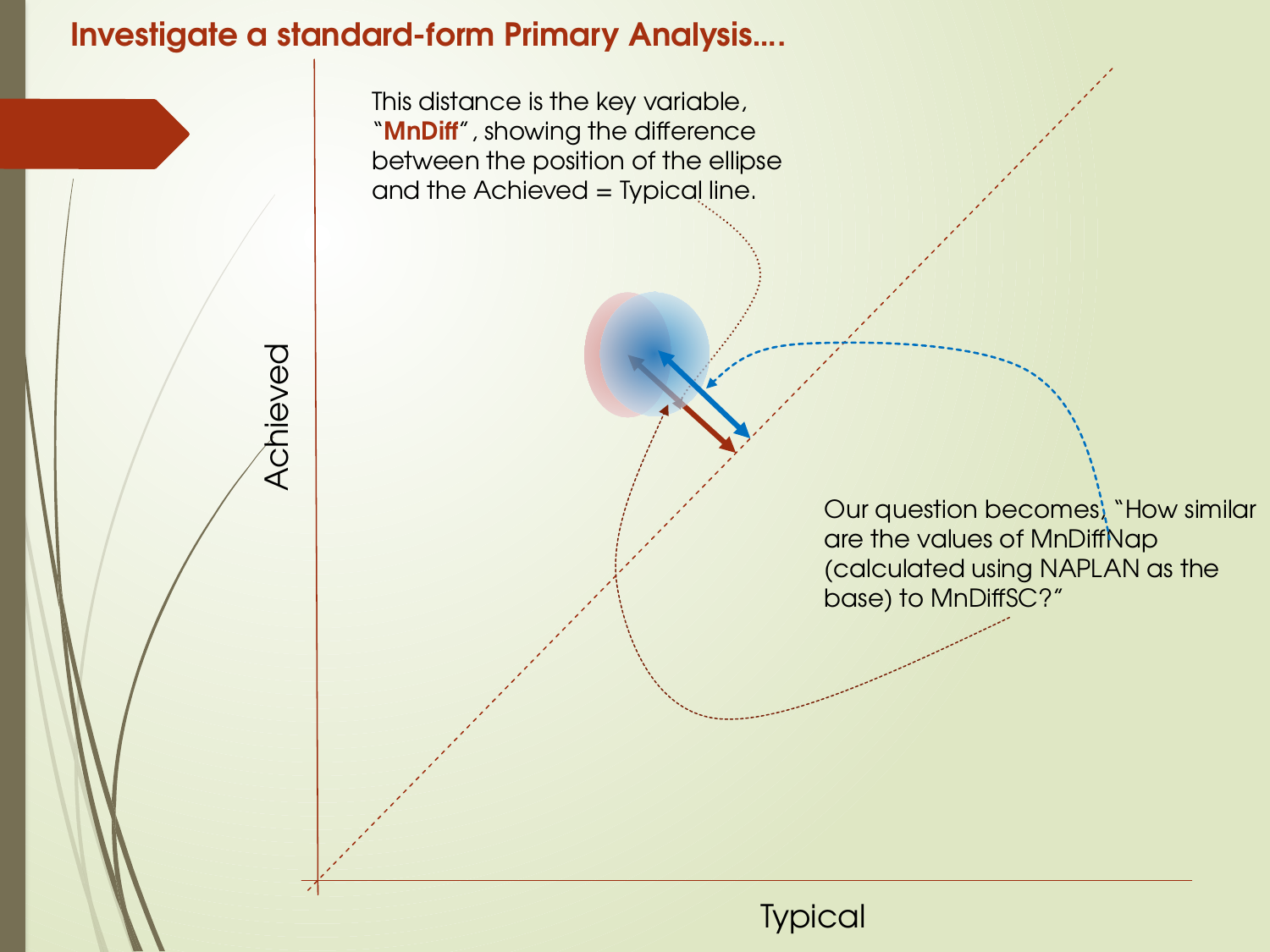

Investigate a standard-form Primary Analysis….
This distance is the key variable, “MnDiff”, showing the difference between the position of the ellipse and the Achieved = Typical line.

Achieved

Our question becomes, “How similar are the values of MnDiffNap (calculated using NAPLAN as the base) to MnDiffSC?”
Typical